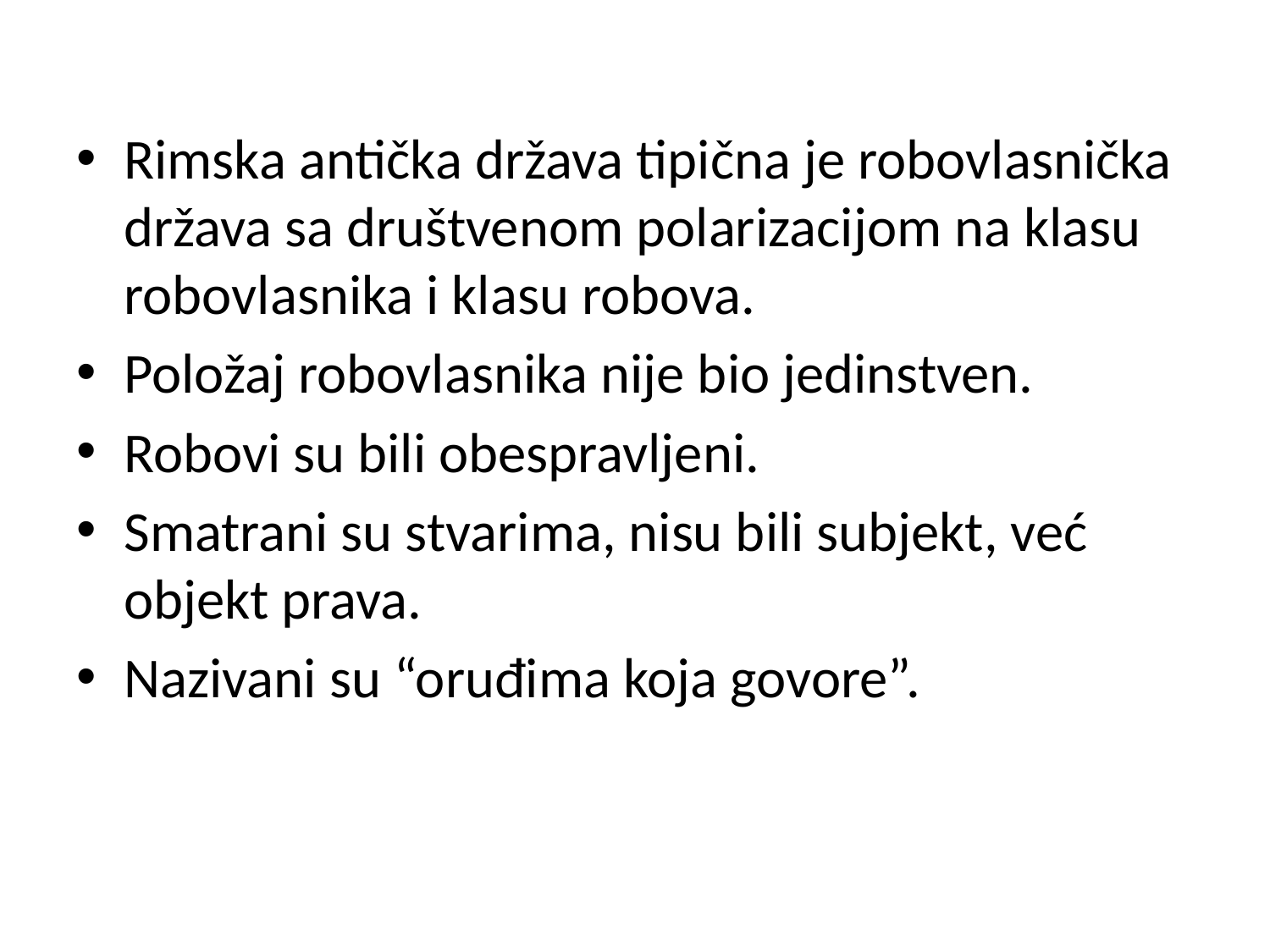

Rimska antička država tipična je robovlasnička država sa društvenom polarizacijom na klasu robovlasnika i klasu robova.
Položaj robovlasnika nije bio jedinstven.
Robovi su bili obespravljeni.
Smatrani su stvarima, nisu bili subjekt, već objekt prava.
Nazivani su “oruđima koja govore”.